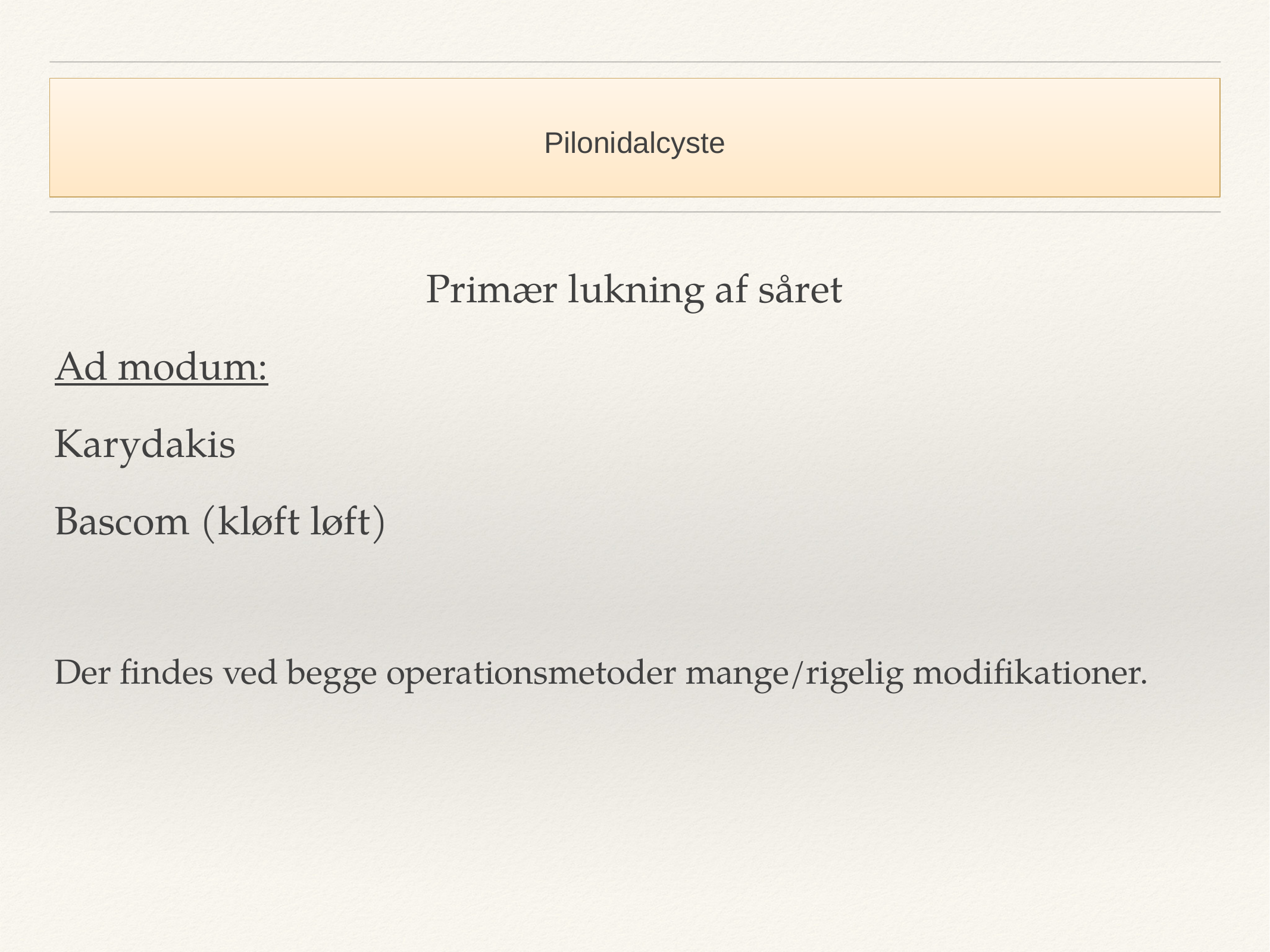

# Pilonidalcyste
Primær lukning af såret
Ad modum:
Karydakis
Bascom (kløft løft)

Der findes ved begge operationsmetoder mange/rigelig modifikationer.